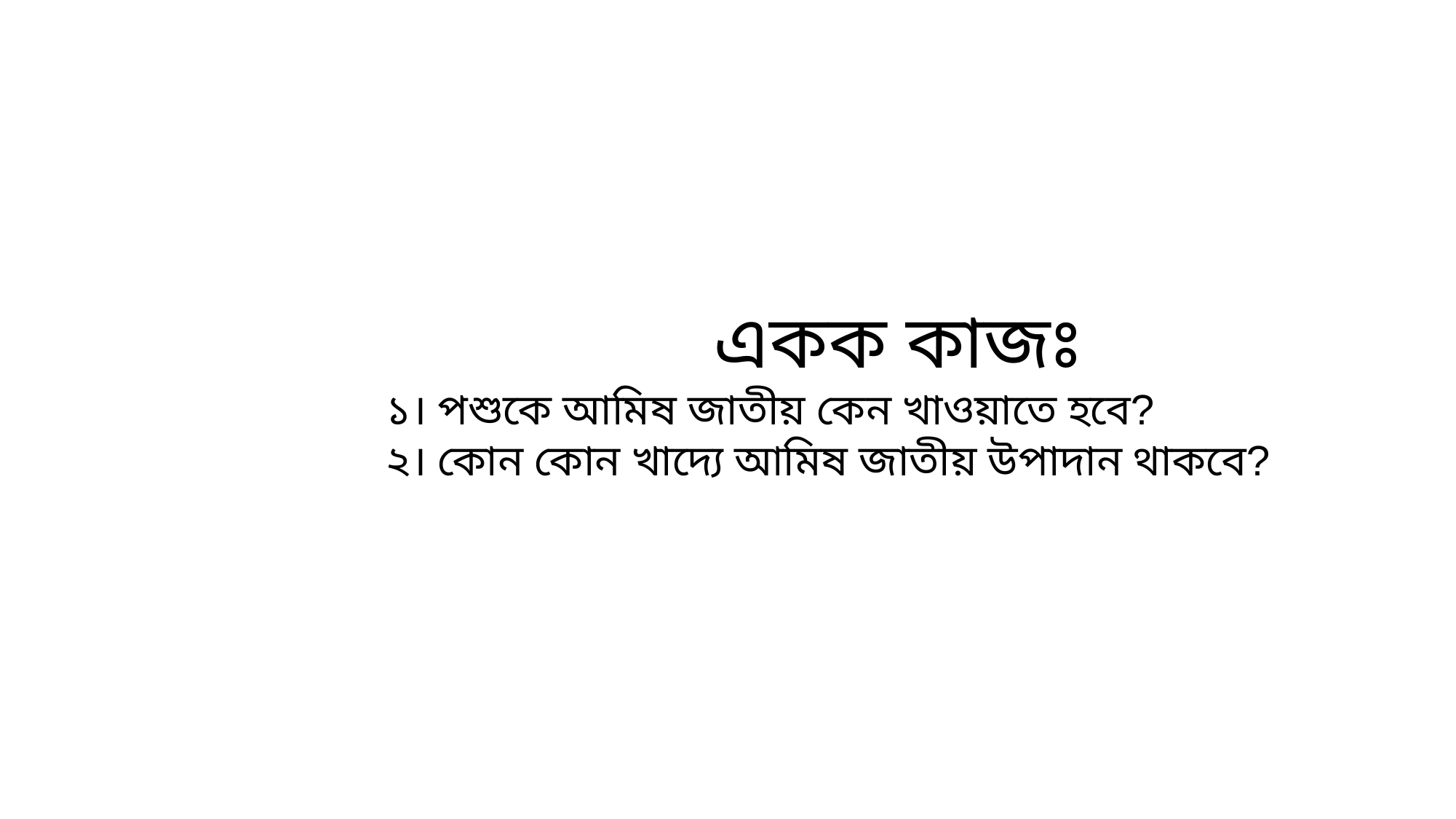

একক কাজঃ
১। পশুকে আমিষ জাতীয় কেন খাওয়াতে হবে?
২। কোন কোন খাদ্যে আমিষ জাতীয় উপাদান থাকবে?